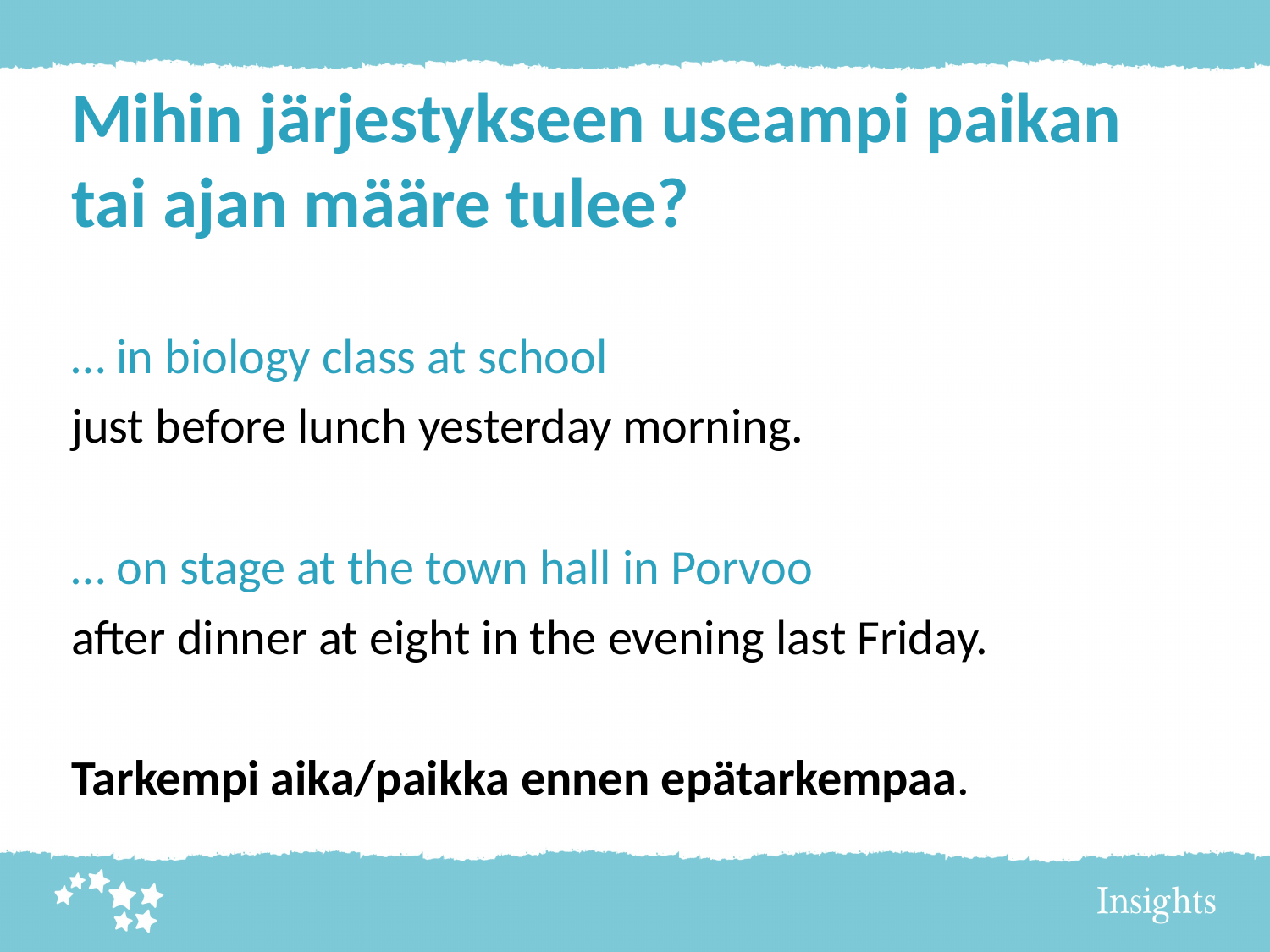

Mihin järjestykseen useampi paikan tai ajan määre tulee?

… in biology class at school
just before lunch yesterday morning.

… on stage at the town hall in Porvoo
after dinner at eight in the evening last Friday.

Tarkempi aika/paikka ennen epätarkempaa.